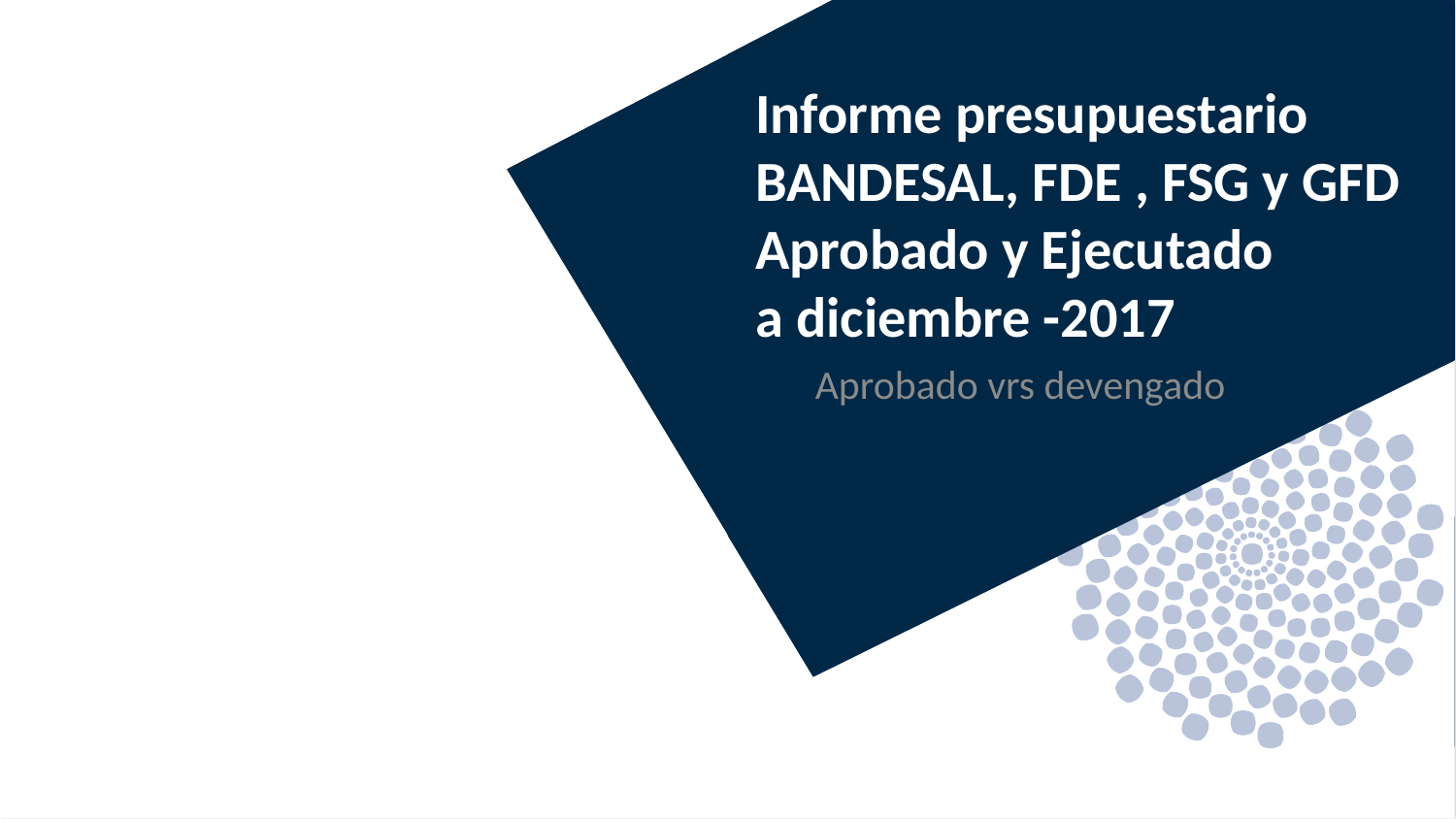

# Informe presupuestario  BANDESAL, FDE , FSG y GFD Aprobado y Ejecutado a diciembre -2017
Aprobado vrs devengado